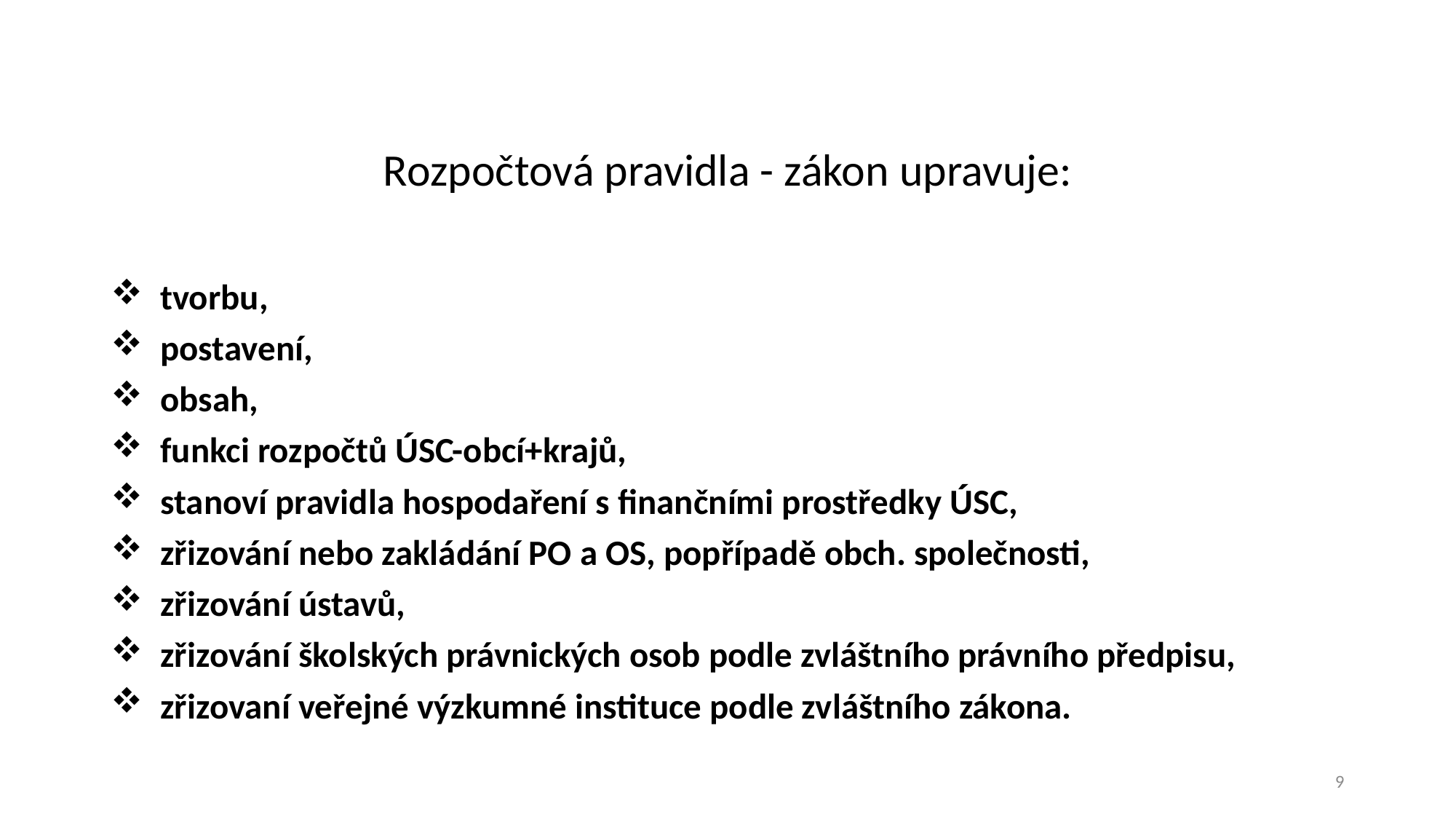

Rozpočtová pravidla - zákon upravuje:

tvorbu,
postavení,
obsah,
funkci rozpočtů ÚSC-obcí+krajů,
stanoví pravidla hospodaření s finančními prostředky ÚSC,
zřizování nebo zakládání PO a OS, popřípadě obch. společnosti,
zřizování ústavů,
zřizování školských právnických osob podle zvláštního právního předpisu,
zřizovaní veřejné výzkumné instituce podle zvláštního zákona.

9